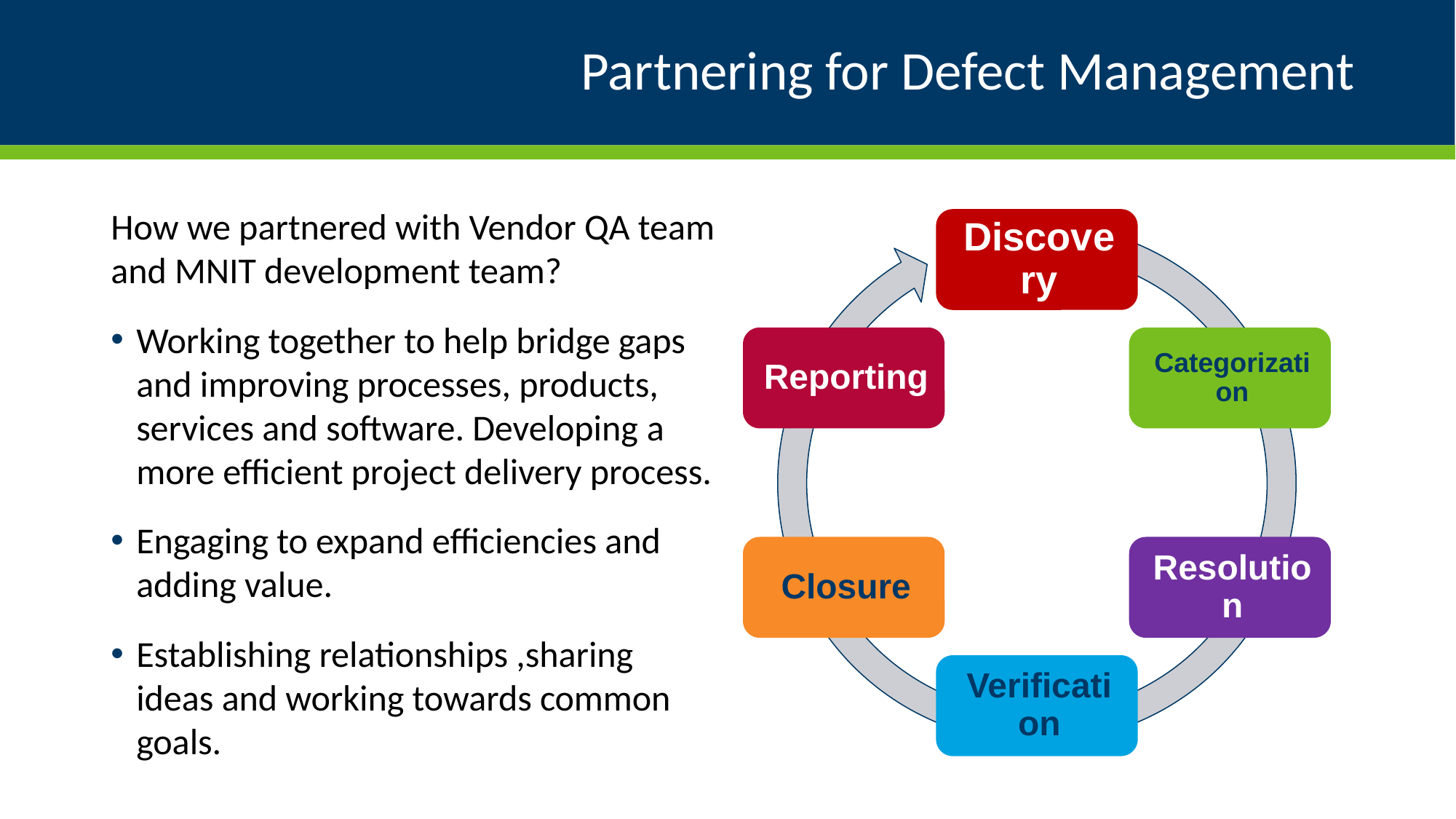

# Partnering for Defect Management
How we partnered with Vendor QA team and MNIT development team?
Working together to help bridge gaps and improving processes, products, services and software. Developing a more efficient project delivery process.
Engaging to expand efficiencies and adding value.
Establishing relationships ,sharing ideas and working towards common goals.
Discovery
Categorization
Resolution
Verification
Closure
Reporting